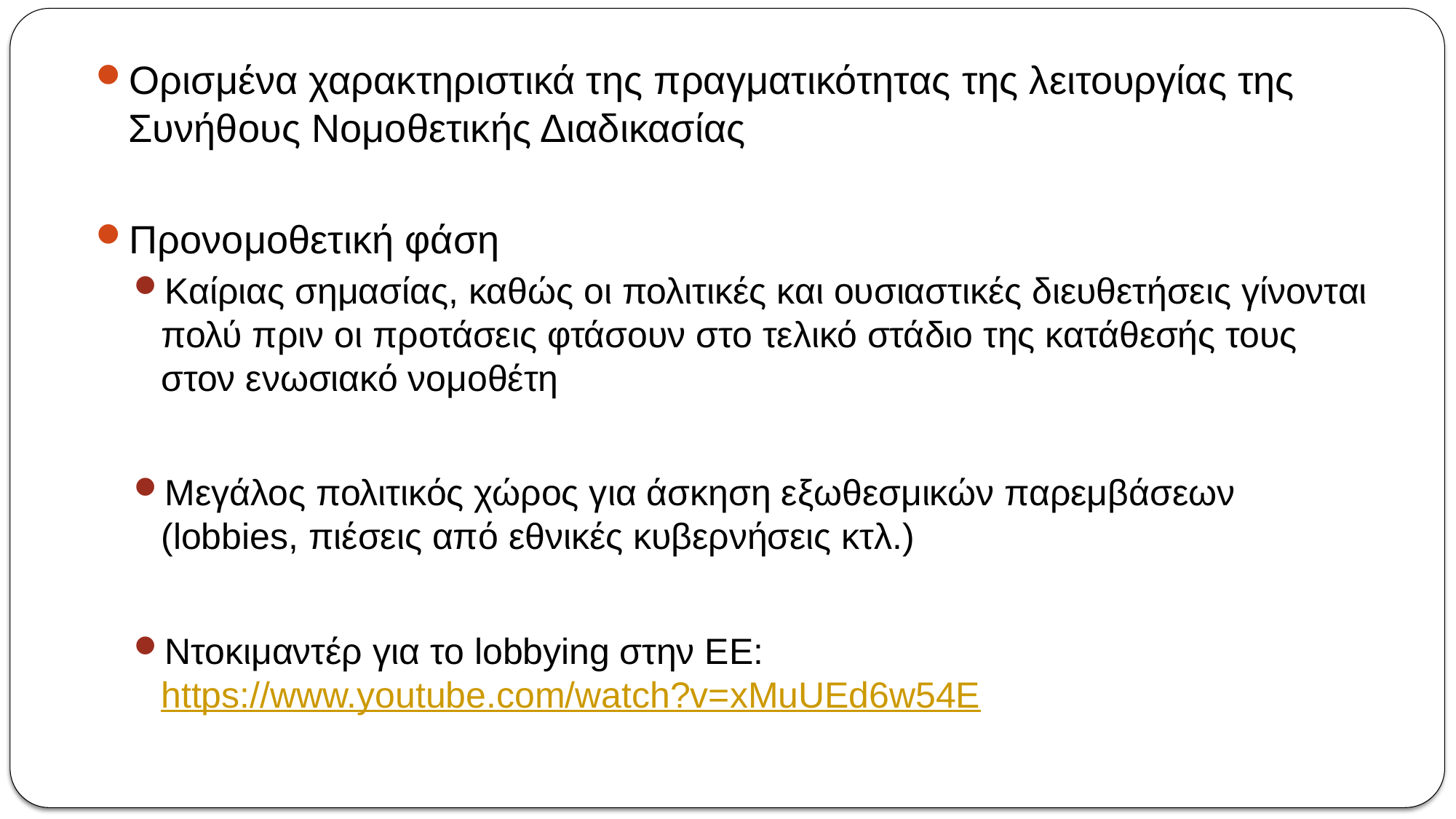

Ορισμένα χαρακτηριστικά της πραγματικότητας της λειτουργίας της Συνήθους Νομοθετικής Διαδικασίας

Προνομοθετική φάση
Καίριας σημασίας, καθώς οι πολιτικές και ουσιαστικές διευθετήσεις γίνονται πολύ πριν οι προτάσεις φτάσουν στο τελικό στάδιο της κατάθεσής τους στον ενωσιακό νομοθέτη

Μεγάλος πολιτικός χώρος για άσκηση εξωθεσμικών παρεμβάσεων (lobbies, πιέσεις από εθνικές κυβερνήσεις κτλ.)

Ντοκιμαντέρ για το lobbying στην ΕΕ: https://www.youtube.com/watch?v=xMuUEd6w54E